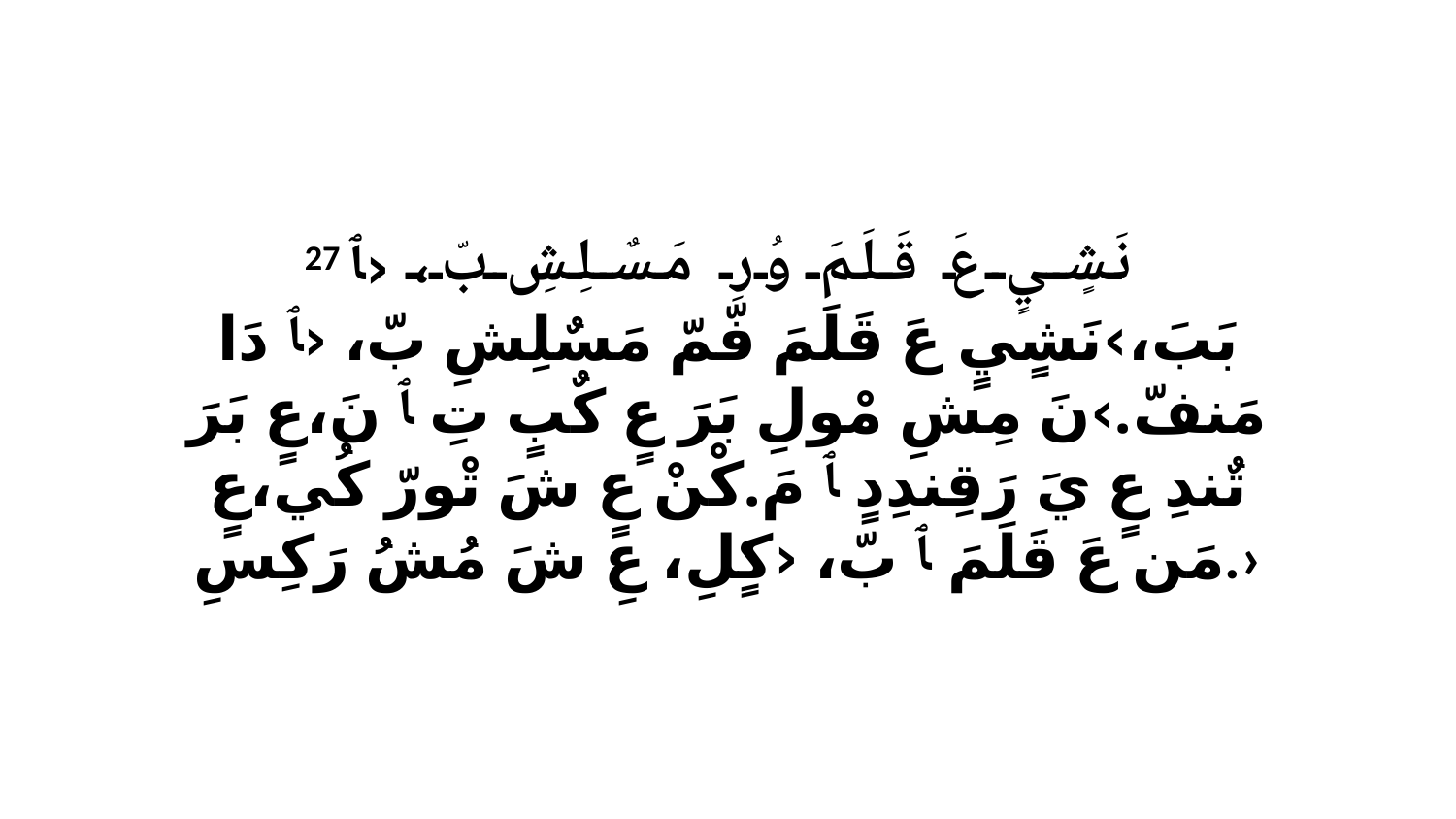

27 نَشٍيٍ عَ قَلَمَ وُرِ مَسٌلِشِ بّ، ‹ﭑ بَبَ،›نَشٍيٍ عَ قَلَمَ فّمّ مَسٌلِشِ بّ، ‹ﭑ دَا مَنفّ.›نَ مِشِ مْولِ بَرَ عٍ كٌبٍ تِ ﭑ نَ،عٍ بَرَ تٌندِ عٍ يَ رَقِندِدٍ ﭑ مَ.كْنْ عٍ شَ تْورّ كُي،عٍ مَن عَ قَلَمَ ﭑ بّ، ‹كٍلِ، عِ شَ مُشُ رَكِسِ.›